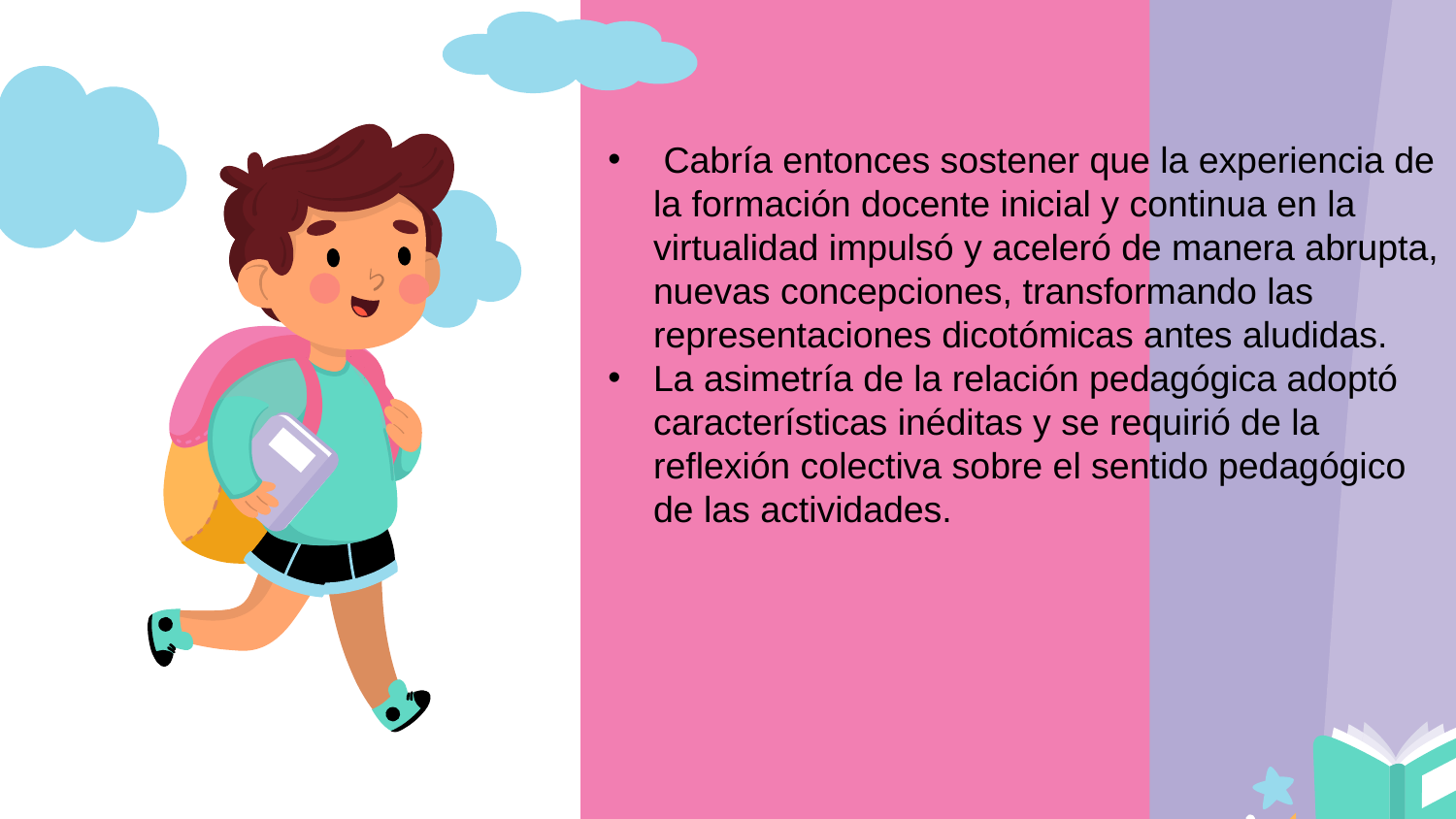

Cabría entonces sostener que la experiencia de la formación docente inicial y continua en la virtualidad impulsó y aceleró de manera abrupta, nuevas concepciones, transformando las representaciones dicotómicas antes aludidas.
La asimetría de la relación pedagógica adoptó características inéditas y se requirió de la reflexión colectiva sobre el sentido pedagógico de las actividades.